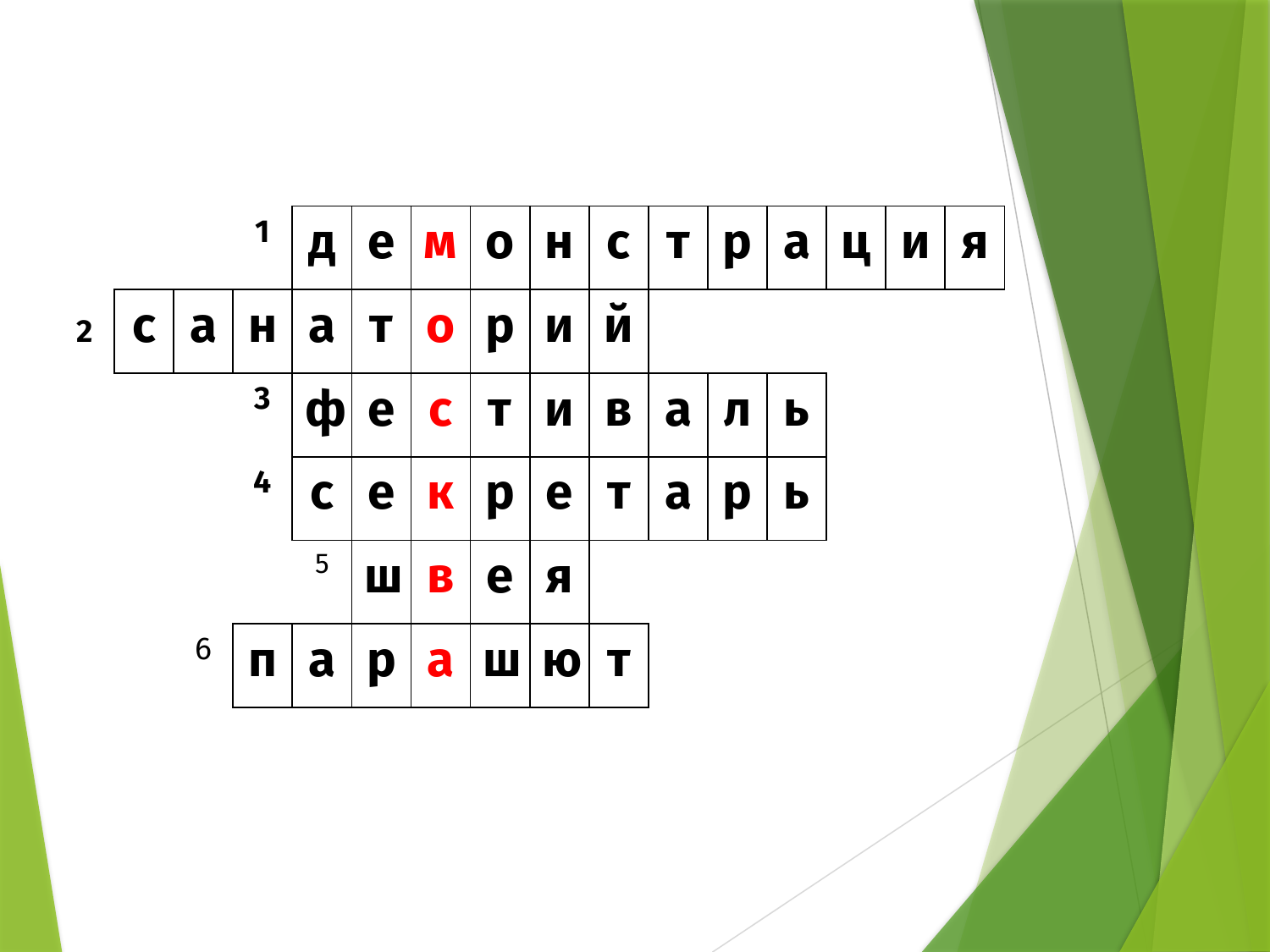

|  |  |  | 1 | д | е | м | о | н | с | т | р | а | ц | и | я |
| --- | --- | --- | --- | --- | --- | --- | --- | --- | --- | --- | --- | --- | --- | --- | --- |
| 2 | с | а | н | а | т | о | р | и | й |  |  |  |  |  |  |
|  |  |  | 3 | ф | е | с | т | и | в | а | л | ь |  |  |  |
|  |  |  | 4 | с | е | к | р | е | т | а | р | ь |  |  |  |
|  |  |  |  | 5 | ш | в | е | я |  |  |  |  |  |  |  |
|  |  | 6 | п | а | р | а | ш | ю | т |  |  |  |  |  |  |